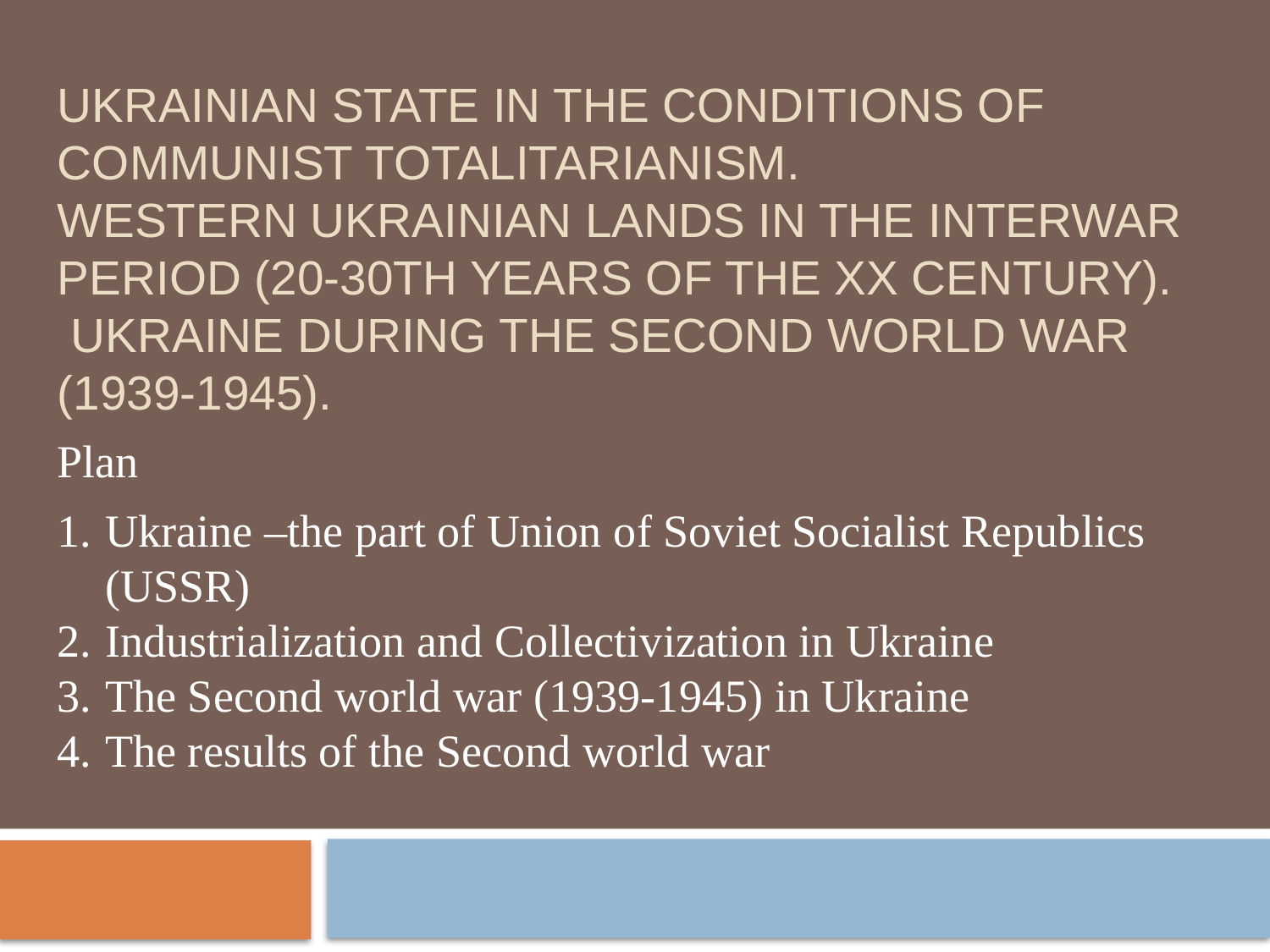

# Ukrainian state in the conditions of communist totalitarianism. Western Ukrainian lands in the interwar period (20-30th years of the ХХ century). Ukraine during the Second World War (1939-1945).
Plan
Ukraine –the part of Union of Soviet Socialist Republics (USSR)
Industrialization and Collectivization in Ukraine
The Second world war (1939-1945) in Ukraine
The results of the Second world war